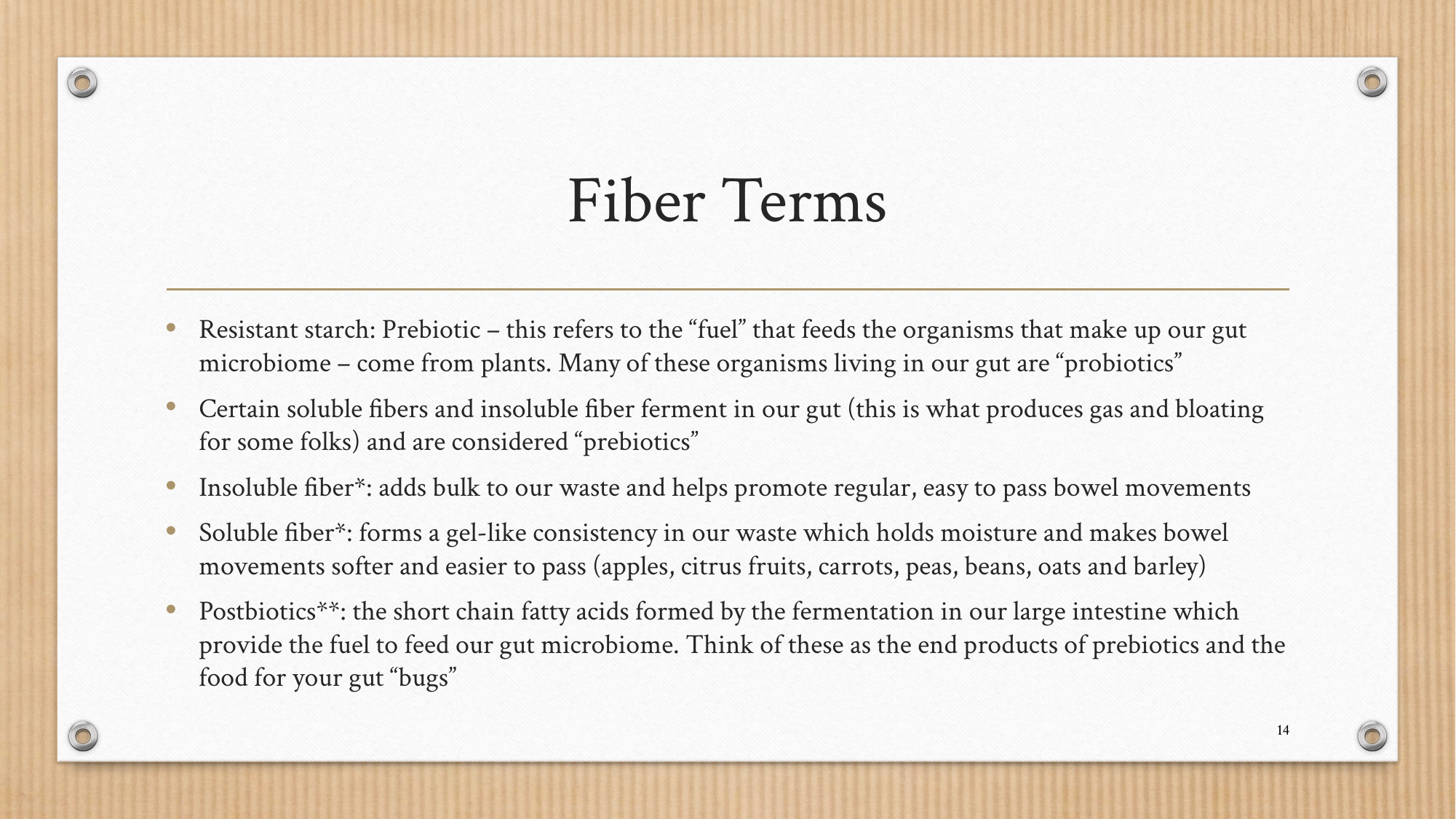

# Fiber Terms
Resistant starch: Prebiotic – this refers to the “fuel” that feeds the organisms that make up our gut microbiome – come from plants. Many of these organisms living in our gut are “probiotics”
Certain soluble fibers and insoluble fiber ferment in our gut (this is what produces gas and bloating for some folks) and are considered “prebiotics”
Insoluble fiber*: adds bulk to our waste and helps promote regular, easy to pass bowel movements
Soluble fiber*: forms a gel-like consistency in our waste which holds moisture and makes bowel movements softer and easier to pass (apples, citrus fruits, carrots, peas, beans, oats and barley)
Postbiotics**: the short chain fatty acids formed by the fermentation in our large intestine which provide the fuel to feed our gut microbiome. Think of these as the end products of prebiotics and the food for your gut “bugs”

14